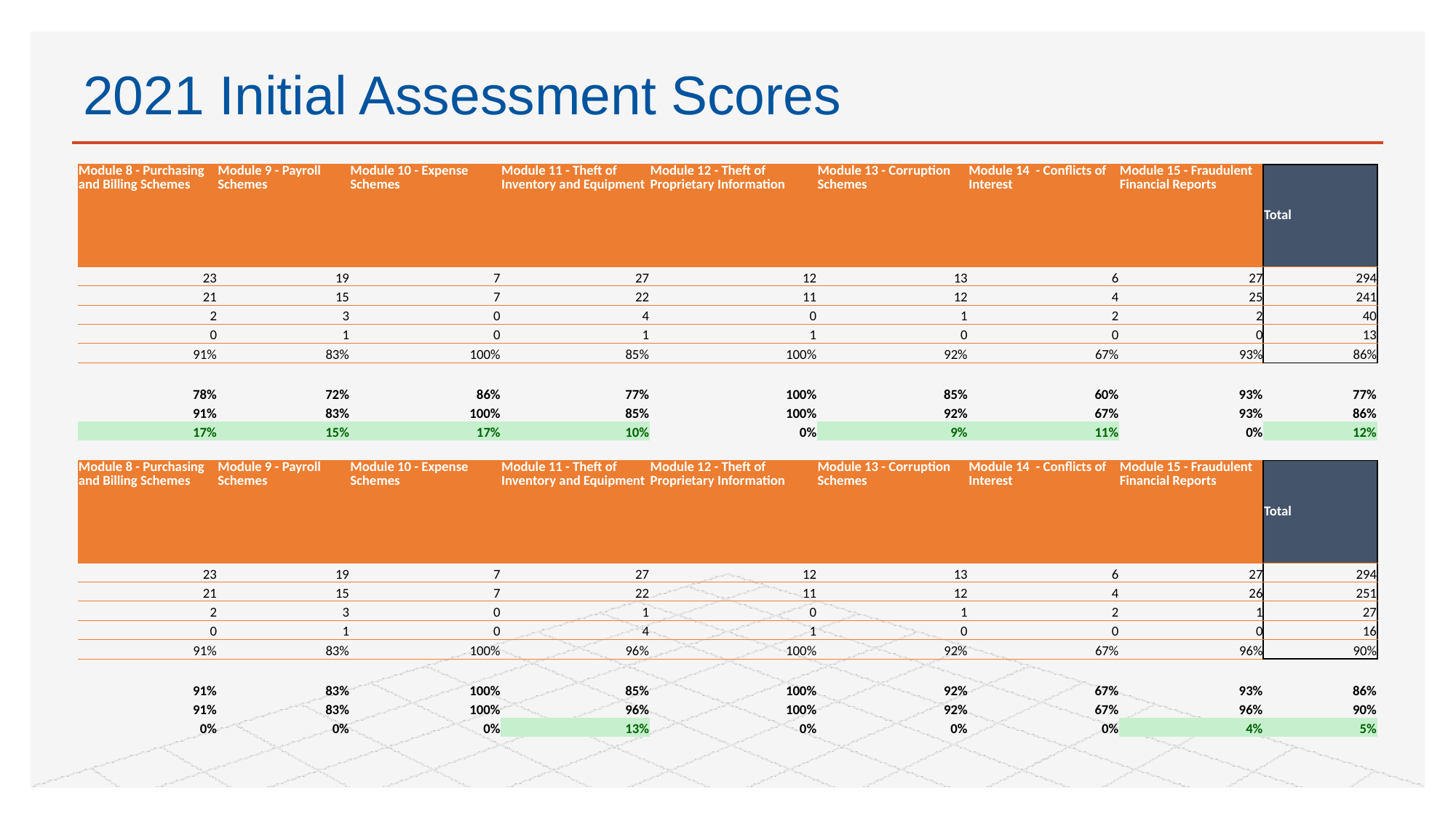

# 2021 Initial Assessment Scores

| Module 8 - Purchasing and Billing Schemes | Module 9 - Payroll Schemes | Module 10 - Expense Schemes | Module 11 - Theft of Inventory and Equipment | Module 12 - Theft of Proprietary Information | Module 13 - Corruption Schemes | Module 14 - Conflicts of Interest | Module 15 - Fraudulent Financial Reports | Total |
| --- | --- | --- | --- | --- | --- | --- | --- | --- |
| 23 | 19 | 7 | 27 | 12 | 13 | 6 | 27 | 294 |
| 21 | 15 | 7 | 22 | 11 | 12 | 4 | 25 | 241 |
| 2 | 3 | 0 | 4 | 0 | 1 | 2 | 2 | 40 |
| 0 | 1 | 0 | 1 | 1 | 0 | 0 | 0 | 13 |
| 91% | 83% | 100% | 85% | 100% | 92% | 67% | 93% | 86% |
|  |  |  |  |  |  |  |  |  |
| 78% | 72% | 86% | 77% | 100% | 85% | 60% | 93% | 77% |
| 91% | 83% | 100% | 85% | 100% | 92% | 67% | 93% | 86% |
| 17% | 15% | 17% | 10% | 0% | 9% | 11% | 0% | 12% |
|  |  |  |  |  |  |  |  |  |
| Module 8 - Purchasing and Billing Schemes | Module 9 - Payroll Schemes | Module 10 - Expense Schemes | Module 11 - Theft of Inventory and Equipment | Module 12 - Theft of Proprietary Information | Module 13 - Corruption Schemes | Module 14 - Conflicts of Interest | Module 15 - Fraudulent Financial Reports | Total |
| 23 | 19 | 7 | 27 | 12 | 13 | 6 | 27 | 294 |
| 21 | 15 | 7 | 22 | 11 | 12 | 4 | 26 | 251 |
| 2 | 3 | 0 | 1 | 0 | 1 | 2 | 1 | 27 |
| 0 | 1 | 0 | 4 | 1 | 0 | 0 | 0 | 16 |
| 91% | 83% | 100% | 96% | 100% | 92% | 67% | 96% | 90% |
|  |  |  |  |  |  |  |  |  |
| 91% | 83% | 100% | 85% | 100% | 92% | 67% | 93% | 86% |
| 91% | 83% | 100% | 96% | 100% | 92% | 67% | 96% | 90% |
| 0% | 0% | 0% | 13% | 0% | 0% | 0% | 4% | 5% |